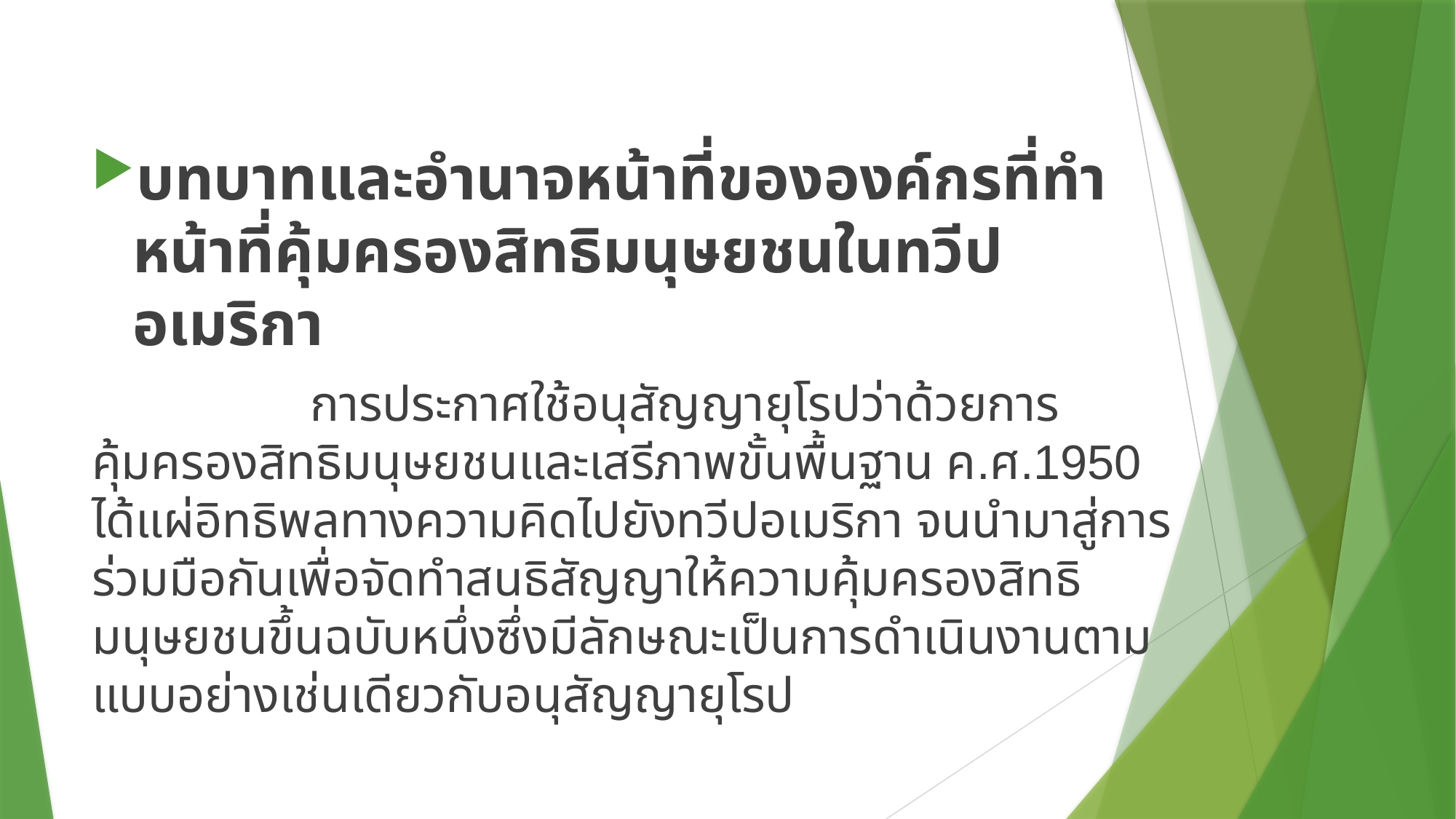

บทบาทและอำนาจหน้าที่ขององค์กรที่ทำหน้าที่คุ้มครองสิทธิมนุษยชนในทวีปอเมริกา
 		การประกาศใช้อนุสัญญายุโรปว่าด้วยการคุ้มครองสิทธิมนุษยชนและเสรีภาพขั้นพื้นฐาน ค.ศ.1950 ได้แผ่อิทธิพลทางความคิดไปยังทวีปอเมริกา จนนำมาสู่การร่วมมือกันเพื่อจัดทำสนธิสัญญาให้ความคุ้มครองสิทธิมนุษยชนขึ้นฉบับหนึ่งซึ่งมีลักษณะเป็นการดำเนินงานตามแบบอย่างเช่นเดียวกับอนุสัญญายุโรป